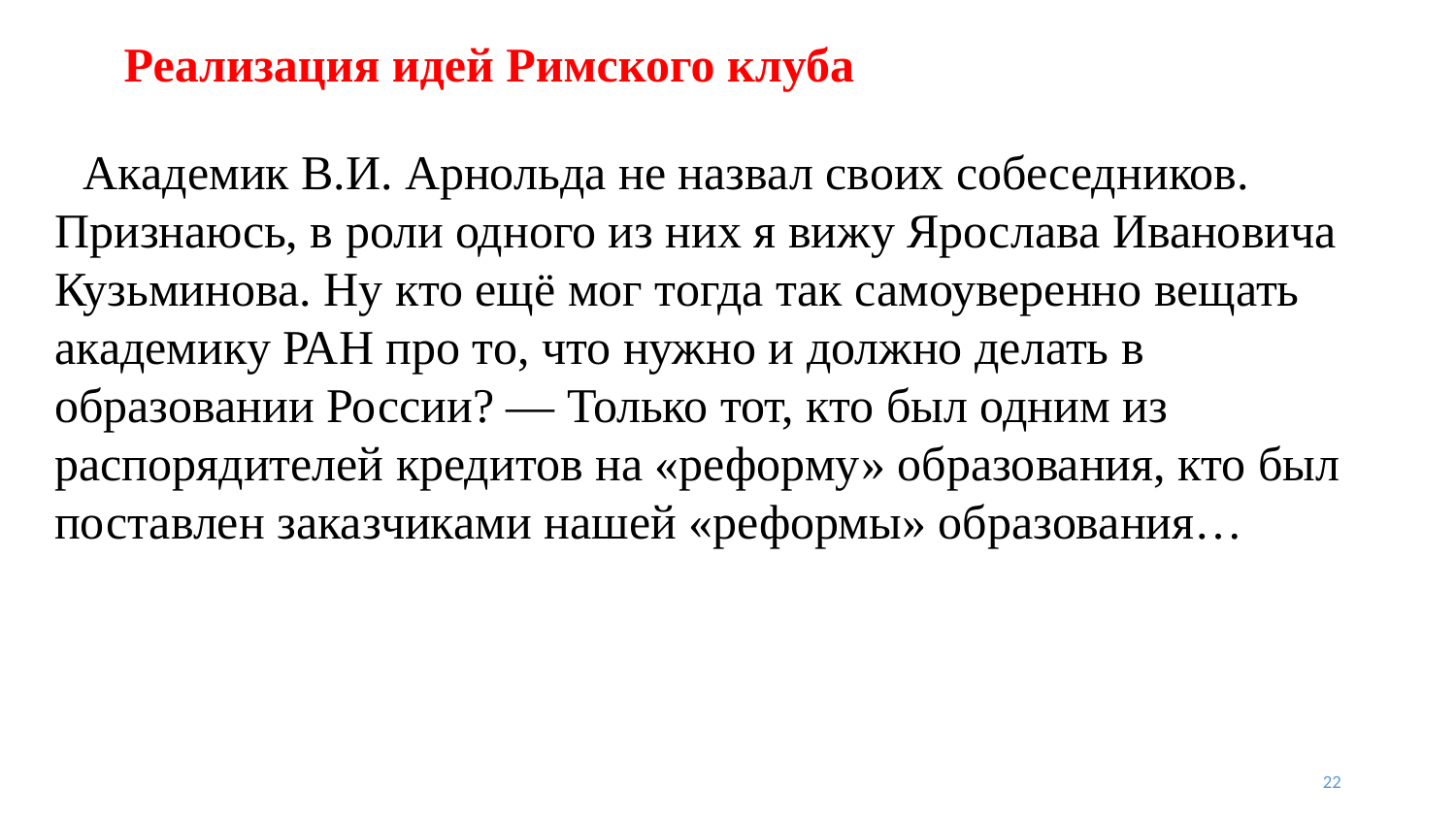

# Реализация идей Римского клуба
Академик В.И. Арнольда не назвал своих собеседников. Признаюсь, в роли одного из них я вижу Ярослава Ивановича Кузьминова. Ну кто ещё мог тогда так самоуверенно вещать академику РАН про то, что нужно и должно делать в образовании России? — Только тот, кто был одним из распорядителей кредитов на «реформу» образования, кто был поставлен заказчиками нашей «реформы» образования…

22